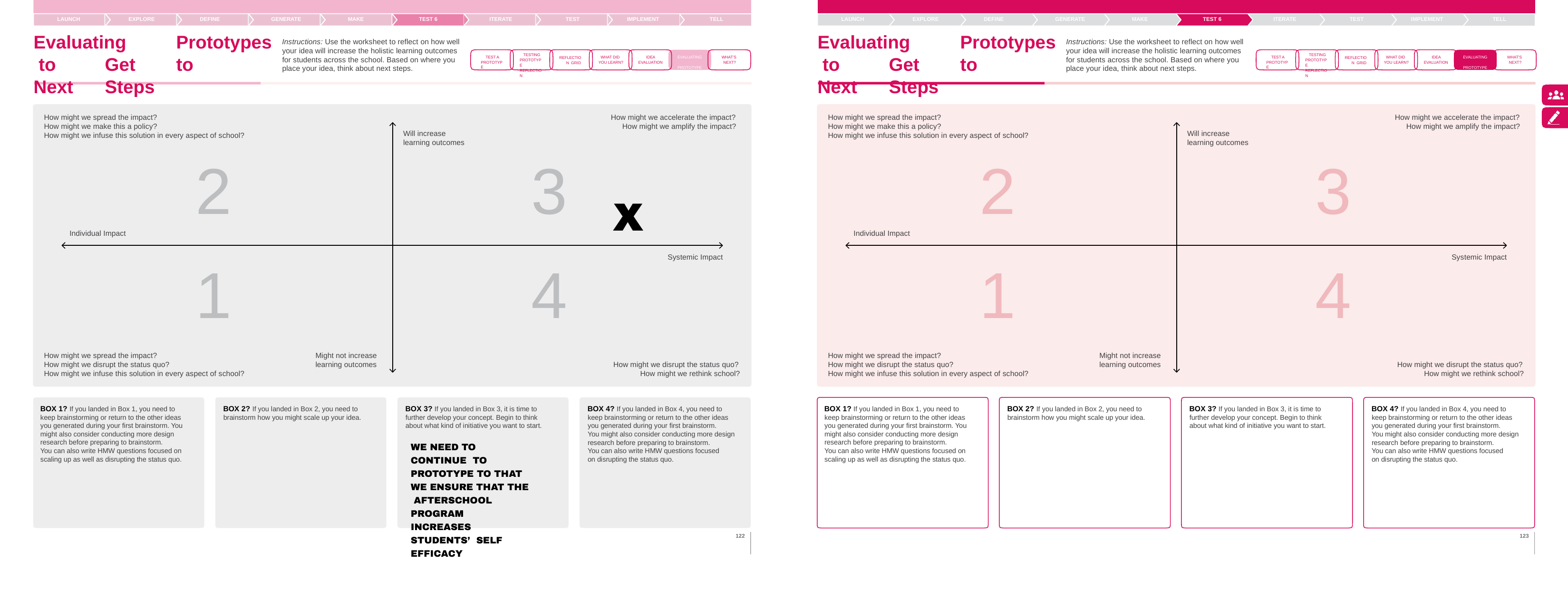

TELL
LAUNCH	EXPLORE	DEFINE	GENERATE
MAKE
TEST 6
ITERATE
TEST
IMPLEMENT
TELL
LAUNCH	EXPLORE	DEFINE	GENERATE
MAKE
TEST 6
ITERATE
TEST
IMPLEMENT
Evaluating	Prototypes  to	Get	to	Next	Steps
Evaluating	Prototypes  to	Get	to	Next	Steps
Instructions: Use the worksheet to reflect on how well
Instructions: Use the worksheet to reflect on how well
your idea will increase the holistic learning outcomes  for students across the school. Based on where you  place your idea, think about next steps.
your idea will increase the holistic learning outcomes  for students across the school. Based on where you  place your idea, think about next steps.

TESTING  PROTOTYPE  REFLECTION
TESTING  PROTOTYPE  REFLECTION
TEST A  PROTOTYPE
WHAT DID  YOU LEARN?
WHAT’S  NEXT?
TEST A  PROTOTYPE
WHAT DID  YOU LEARN?
WHAT’S  NEXT?
IDEA  EVALUATION
IDEA  EVALUATION
EVALUATING  PROTOTYPES
EVALUATING  PROTOTYPES
REFLECTION  GRID
REFLECTION  GRID

How might we spread the impact?  How might we make this a policy?
How might we infuse this solution in every aspect of school?
How might we accelerate the impact?  How might we amplify the impact?
How might we spread the impact?  How might we make this a policy?
How might we infuse this solution in every aspect of school?
How might we accelerate the impact?  How might we amplify the impact?
Will increase  learning outcomes
Will increase  learning outcomes
2
3
2
3
X
Individual Impact
Individual Impact
Systemic Impact
Systemic Impact
1
4
1
4
How might we spread the impact?  How might we disrupt the status quo?
How might we infuse this solution in every aspect of school?
Might not increase  learning outcomes
How might we spread the impact?  How might we disrupt the status quo?
How might we infuse this solution in every aspect of school?
Might not increase  learning outcomes
How might we disrupt the status quo?  How might we rethink school?
How might we disrupt the status quo?  How might we rethink school?

BOX 1? If you landed in Box 1, you need to  keep brainstorming or return to the other ideas  you generated during your first brainstorm. You  might also consider conducting more design  research before preparing to brainstorm.
You can also write HMW questions focused on  scaling up as well as disrupting the status quo.
BOX 2? If you landed in Box 2, you need to  brainstorm how you might scale up your idea.
BOX 3? If you landed in Box 3, it is time to  further develop your concept. Begin to think  about what kind of initiative you want to start.
BOX 4? If you landed in Box 4, you need to  keep brainstorming or return to the other ideas  you generated during your first brainstorm.
You might also consider conducting more design  research before preparing to brainstorm.
You can also write HMW questions focused  on disrupting the status quo.
BOX 1? If you landed in Box 1, you need to  keep brainstorming or return to the other ideas  you generated during your first brainstorm. You  might also consider conducting more design  research before preparing to brainstorm.
You can also write HMW questions focused on  scaling up as well as disrupting the status quo.
BOX 2? If you landed in Box 2, you need to  brainstorm how you might scale up your idea.
BOX 3? If you landed in Box 3, it is time to  further develop your concept. Begin to think  about what kind of initiative you want to start.
BOX 4? If you landed in Box 4, you need to  keep brainstorming or return to the other ideas  you generated during your first brainstorm.
You might also consider conducting more design  research before preparing to brainstorm.
You can also write HMW questions focused  on disrupting the status quo.
WE NEED TO CONTINUE  TO PROTOTYPE TO THAT  WE ENSURE THAT THE  AFTERSCHOOL PROGRAM  INCREASES STUDENTS’  SELF EFFICACY
122
123